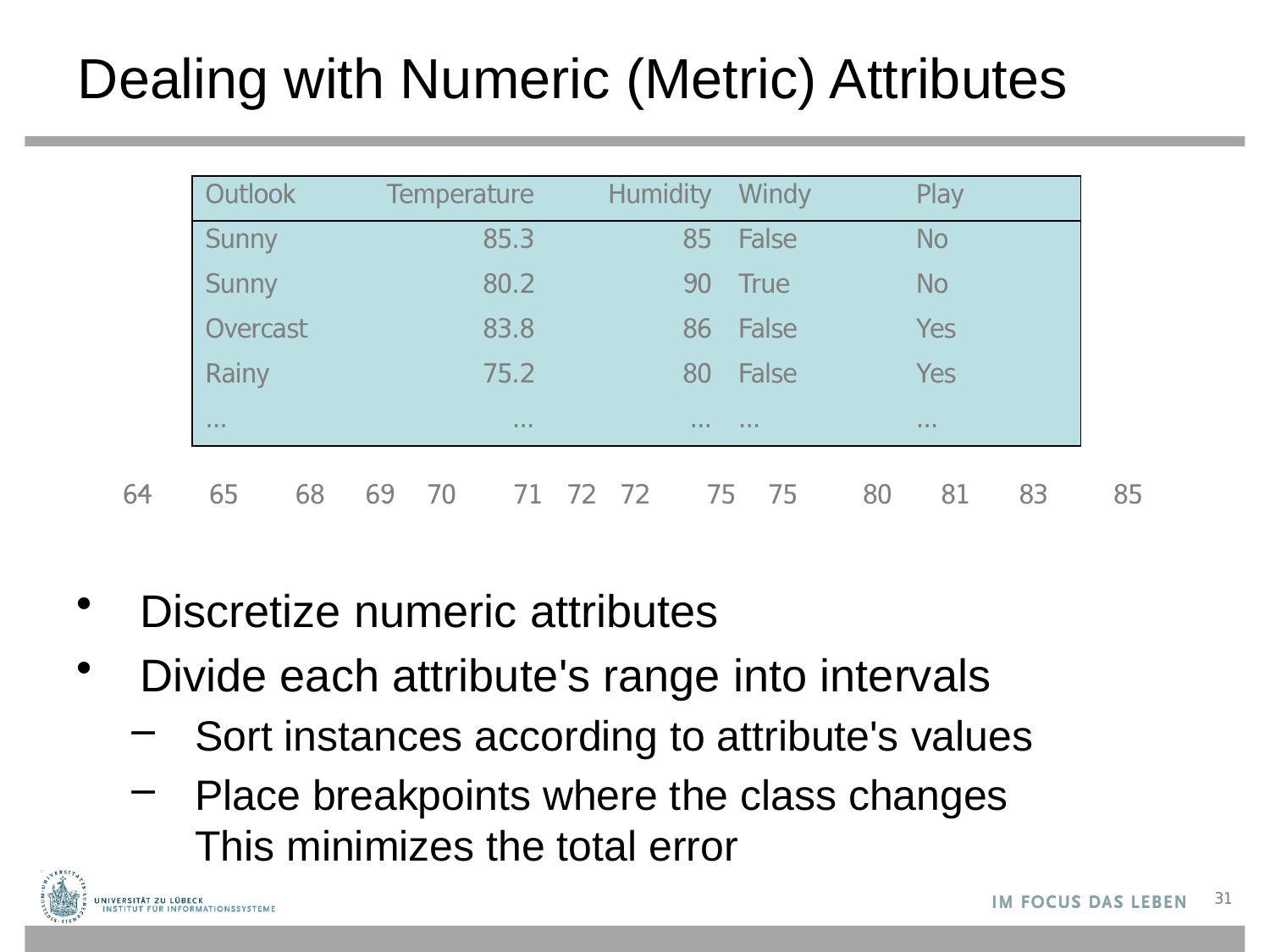

# Dealing with Numeric (Metric) Attributes
| Outlook | Temperature | Humidity | Windy | Play |
| --- | --- | --- | --- | --- |
| Sunny | 85.3 | 85 | False | No |
| Sunny | 80.2 | 90 | True | No |
| Overcast | 83.8 | 86 | False | Yes |
| Rainy | 75.2 | 80 | False | Yes |
| … | … | … | … | … |
| 64 65 68 69 70 71 72 72 75 75 80 81 83 85 Yes | No | Yes Yes Yes | No No | Yes Yes Yes | No | Yes Yes | No |
| --- |

Discretize numeric attributes
Divide each attribute's range into intervals
Sort instances according to attribute's values
Place breakpoints where the class changes
This minimizes the total error
31